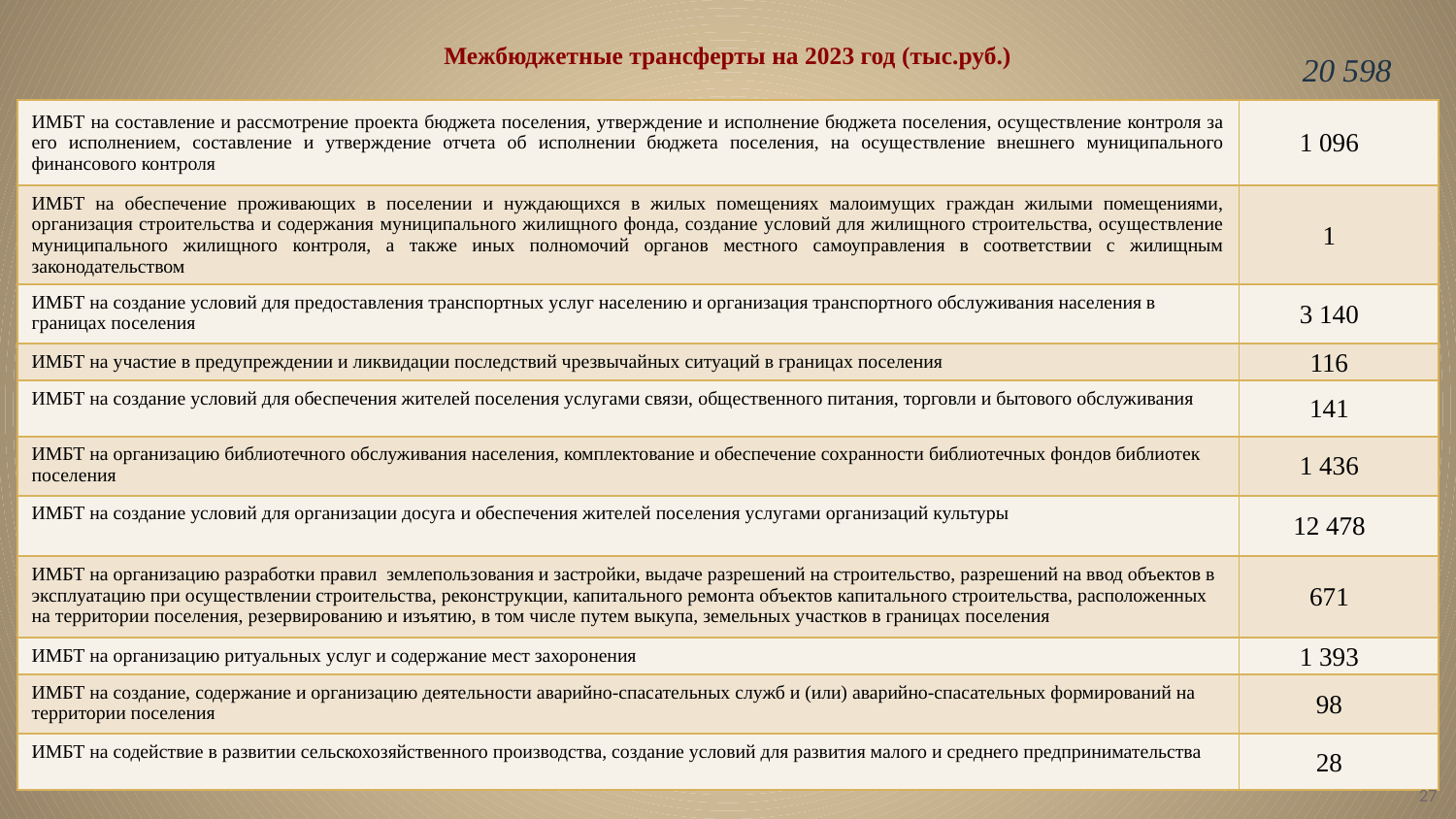

# Межбюджетные трансферты на 2023 год (тыс.руб.)
20 598
| ИМБТ на составление и рассмотрение проекта бюджета поселения, утверждение и исполнение бюджета поселения, осуществление контроля за его исполнением, составление и утверждение отчета об исполнении бюджета поселения, на осуществление внешнего муниципального финансового контроля | 1 096 |
| --- | --- |
| ИМБТ на обеспечение проживающих в поселении и нуждающихся в жилых помещениях малоимущих граждан жилыми помещениями, организация строительства и содержания муниципального жилищного фонда, создание условий для жилищного строительства, осуществление муниципального жилищного контроля, а также иных полномочий органов местного самоуправления в соответствии с жилищным законодательством | 1 |
| ИМБТ на создание условий для предоставления транспортных услуг населению и организация транспортного обслуживания населения в границах поселения | 3 140 |
| ИМБТ на участие в предупреждении и ликвидации последствий чрезвычайных ситуаций в границах поселения | 116 |
| ИМБТ на создание условий для обеспечения жителей поселения услугами связи, общественного питания, торговли и бытового обслуживания | 141 |
| ИМБТ на организацию библиотечного обслуживания населения, комплектование и обеспечение сохранности библиотечных фондов библиотек поселения | 1 436 |
| ИМБТ на создание условий для организации досуга и обеспечения жителей поселения услугами организаций культуры | 12 478 |
| ИМБТ на организацию разработки правил землепользования и застройки, выдаче разрешений на строительство, разрешений на ввод объектов в эксплуатацию при осуществлении строительства, реконструкции, капитального ремонта объектов капитального строительства, расположенных на территории поселения, резервированию и изъятию, в том числе путем выкупа, земельных участков в границах поселения | 671 |
| ИМБТ на организацию ритуальных услуг и содержание мест захоронения | 1 393 |
| ИМБТ на создание, содержание и организацию деятельности аварийно-спасательных служб и (или) аварийно-спасательных формирований на территории поселения | 98 |
| ИМБТ на содействие в развитии сельскохозяйственного производства, создание условий для развития малого и среднего предпринимательства | 28 |
27